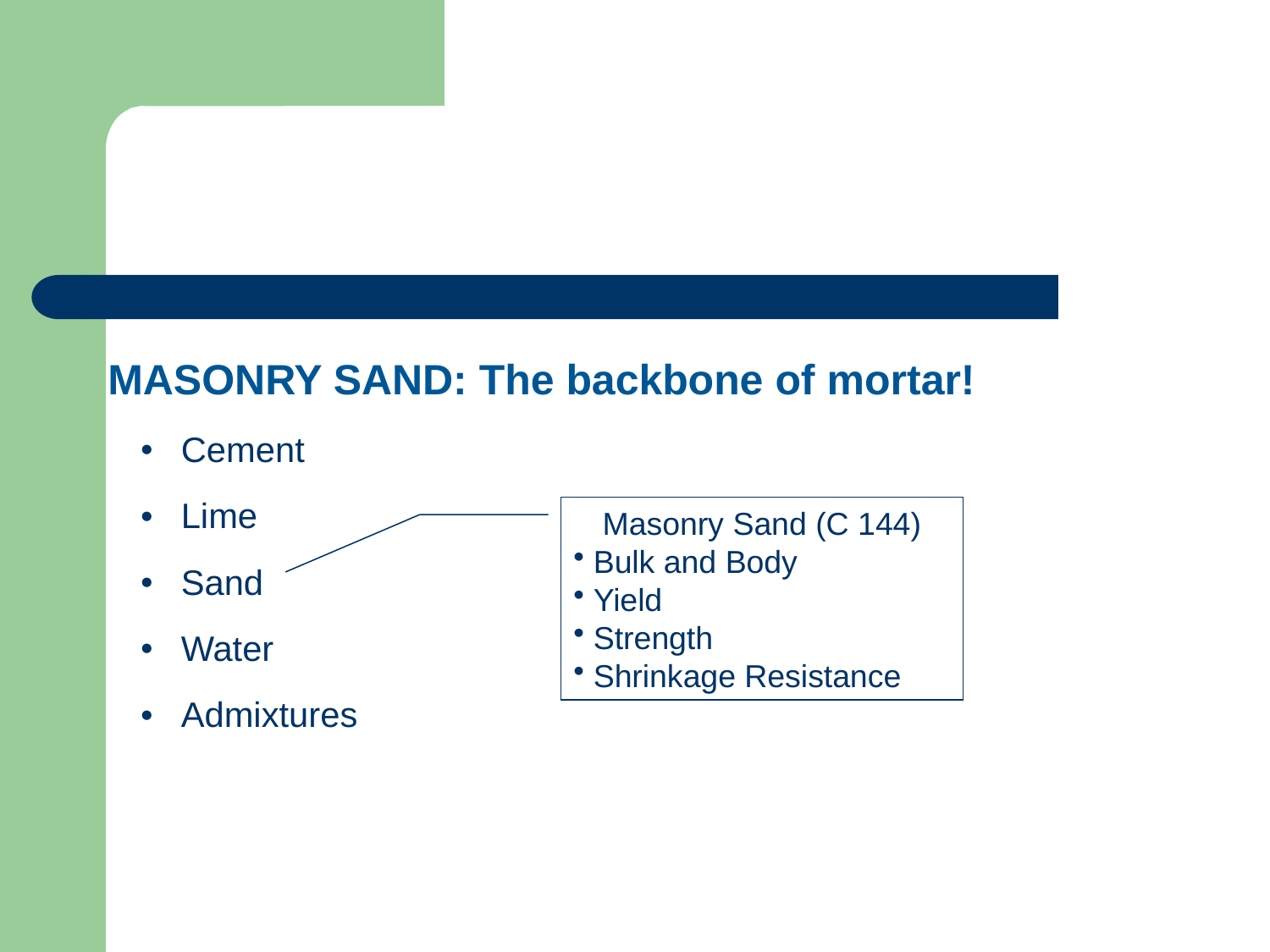

Masonry Materials Basics
MASONRY SAND: The backbone of mortar!
 Cement
 Lime
 Sand
 Water
 Admixtures

Masonry Sand (C 144)
 Bulk and Body
 Yield
 Strength
 Shrinkage Resistance